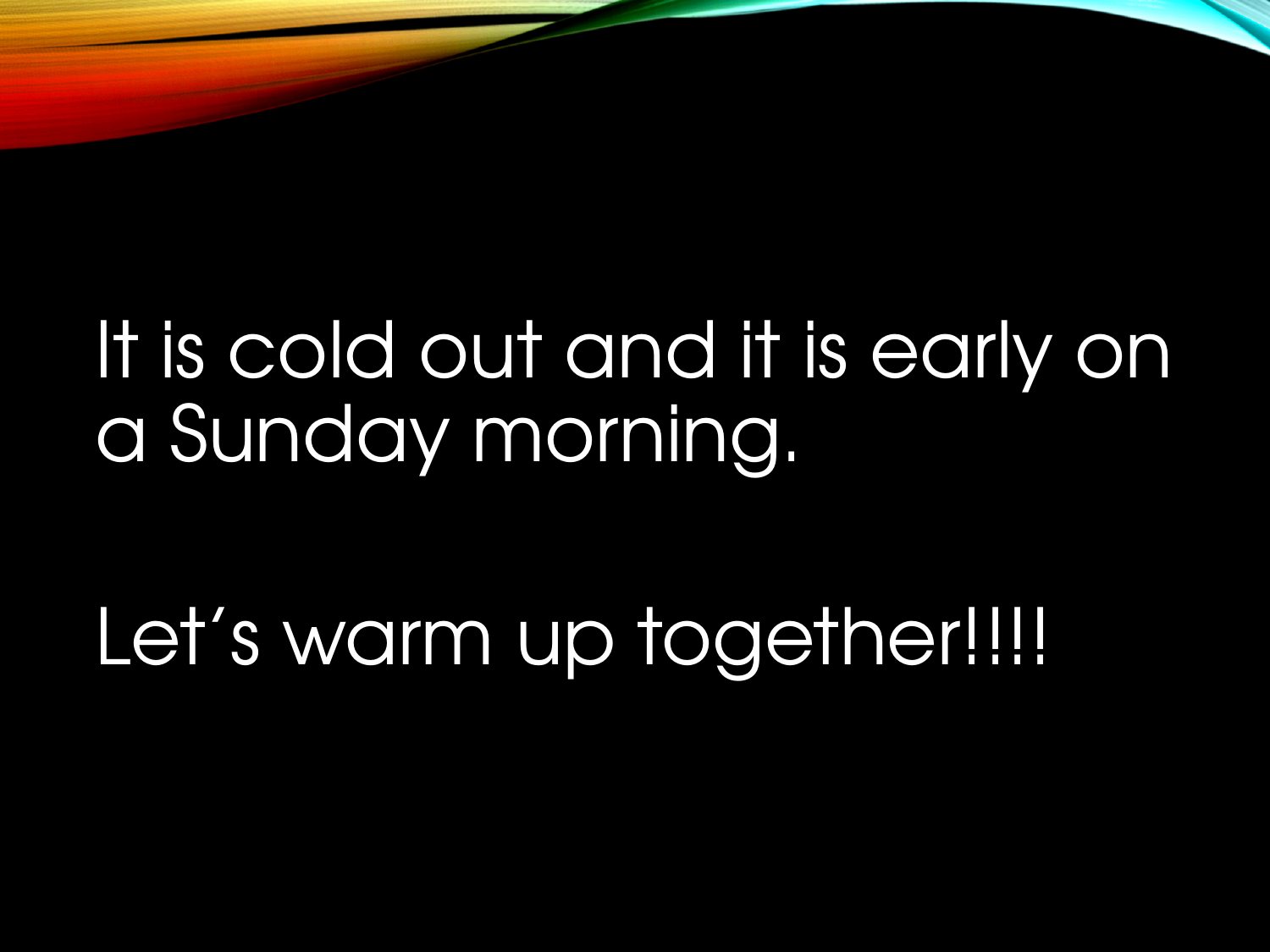

#
It is cold out and it is early on a Sunday morning.

Let’s warm up together!!!!